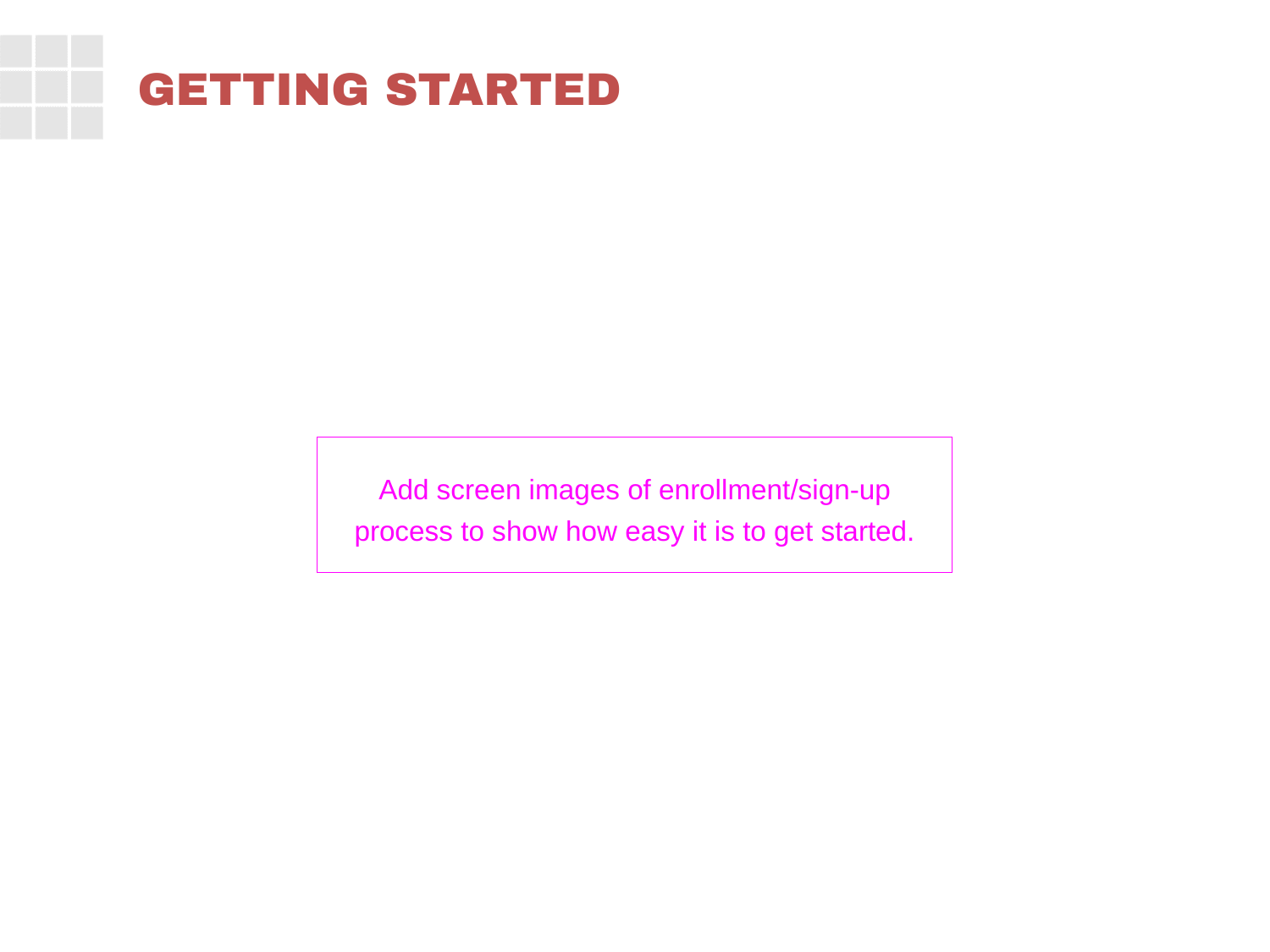

# GETTING STARTED
Add screen images of enrollment/sign-up process to show how easy it is to get started.